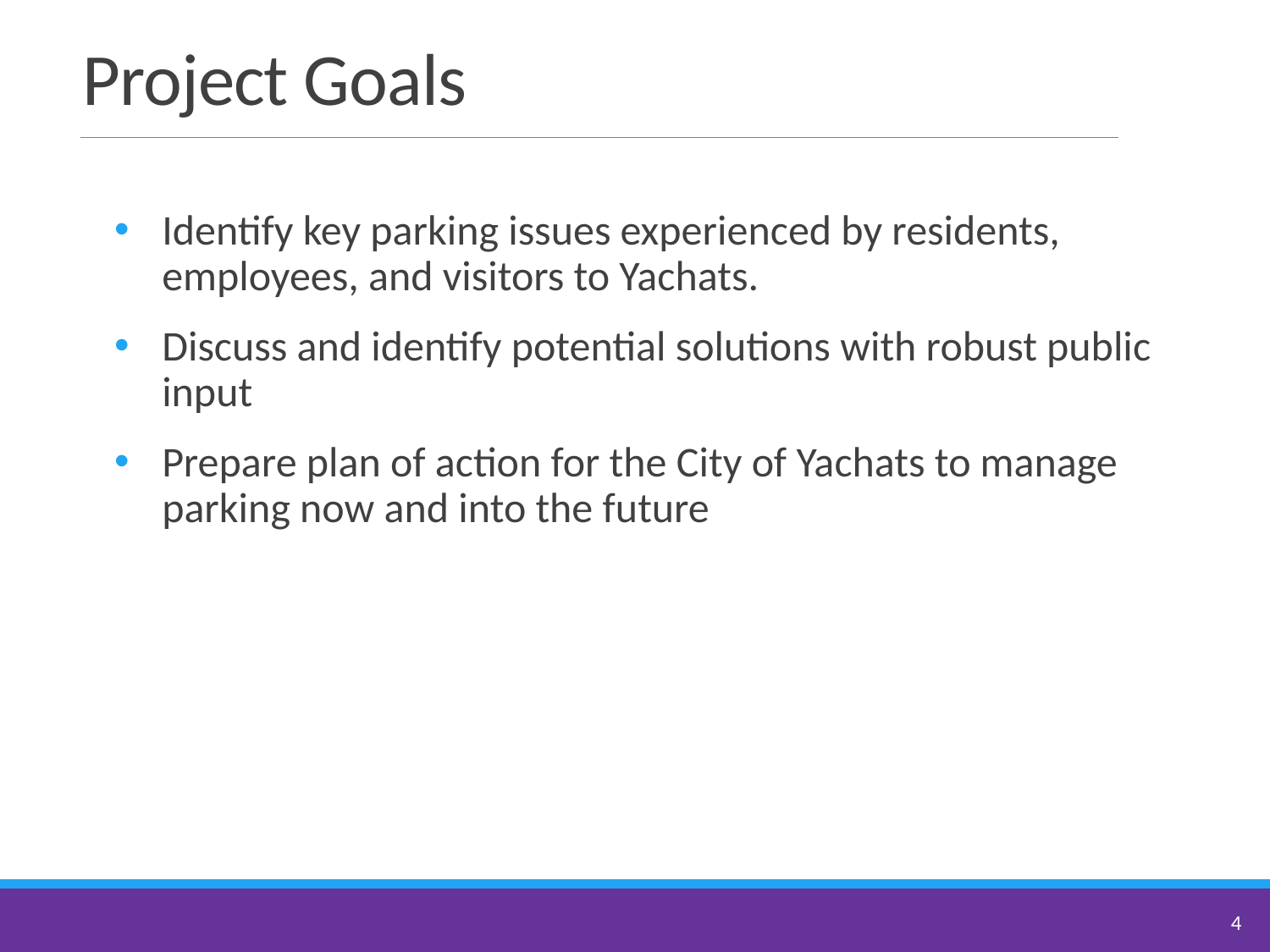

# Project Goals
Identify key parking issues experienced by residents, employees, and visitors to Yachats.
Discuss and identify potential solutions with robust public input
Prepare plan of action for the City of Yachats to manage parking now and into the future
4